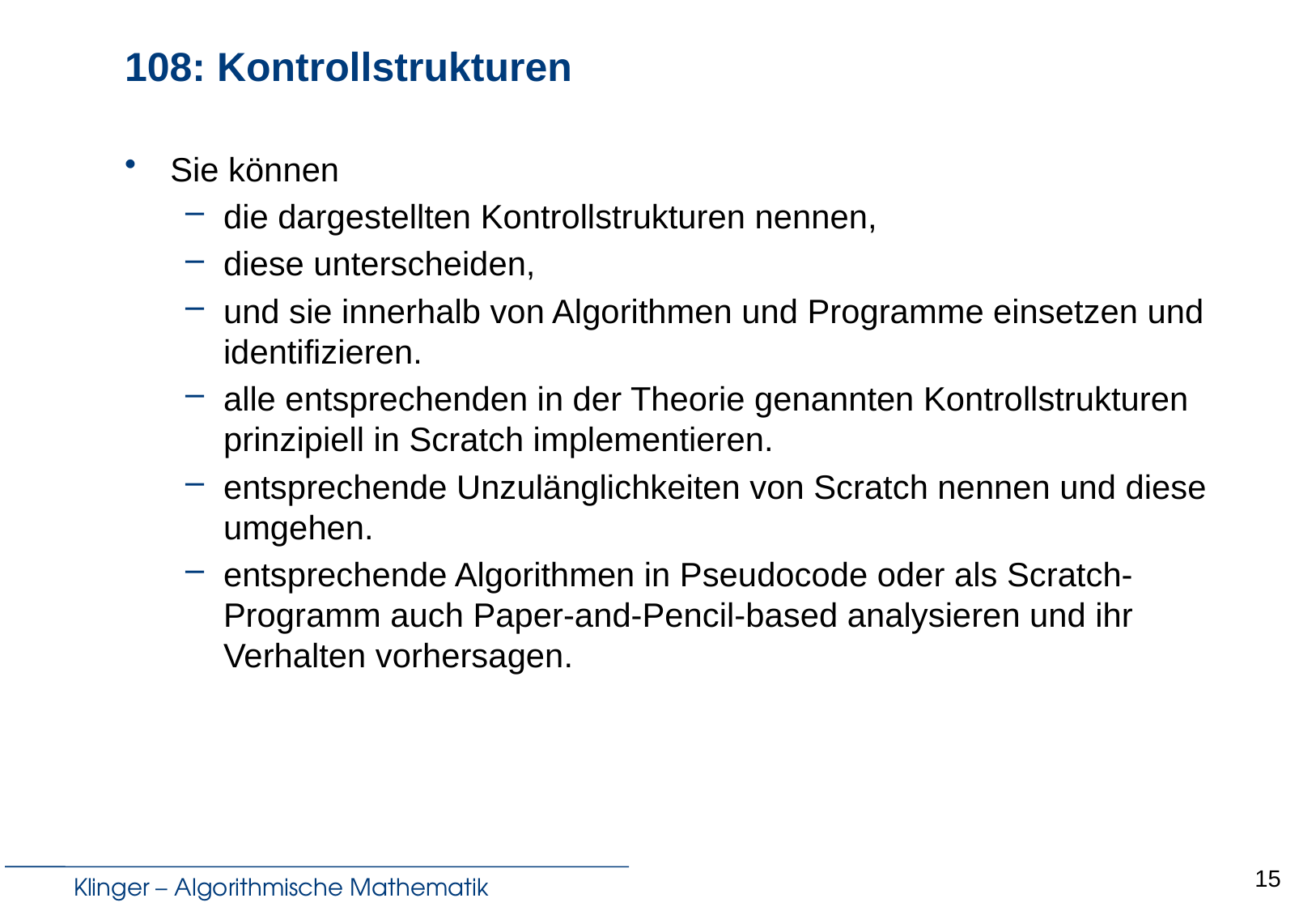

# 108: Kontrollstrukturen
Sie können
die dargestellten Kontrollstrukturen nennen,
diese unterscheiden,
und sie innerhalb von Algorithmen und Programme einsetzen und identifizieren.
alle entsprechenden in der Theorie genannten Kontrollstrukturen prinzipiell in Scratch implementieren.
entsprechende Unzulänglichkeiten von Scratch nennen und diese umgehen.
entsprechende Algorithmen in Pseudocode oder als Scratch-Programm auch Paper-and-Pencil-based analysieren und ihr Verhalten vorhersagen.
15